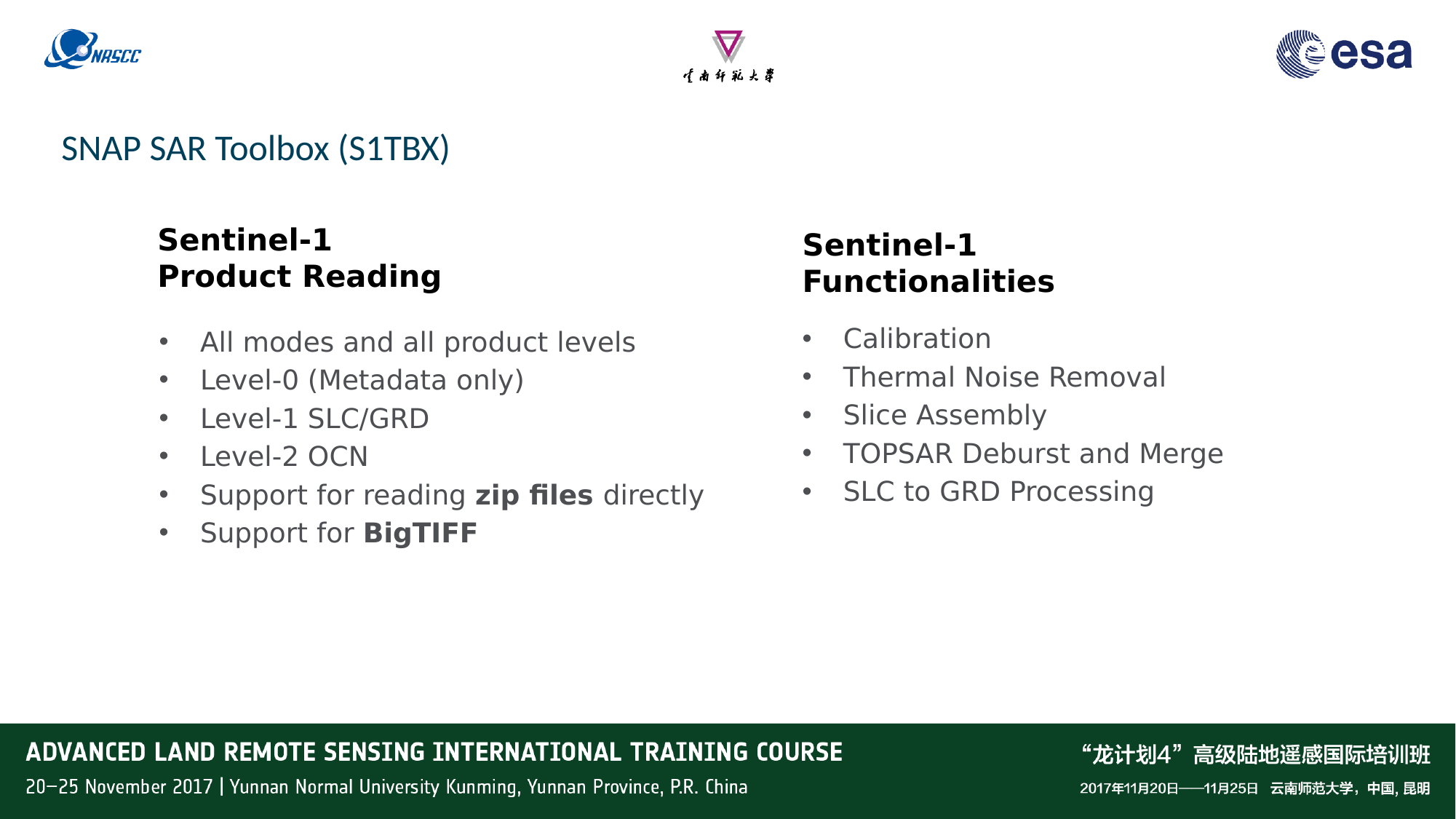

SNAP SAR Toolbox (S1TBX)
Sentinel-1
Product Reading
Sentinel-1
Functionalities
Calibration
Thermal Noise Removal
Slice Assembly
TOPSAR Deburst and Merge
SLC to GRD Processing
All modes and all product levels
Level-0 (Metadata only)
Level-1 SLC/GRD
Level-2 OCN
Support for reading zip files directly
Support for BigTIFF